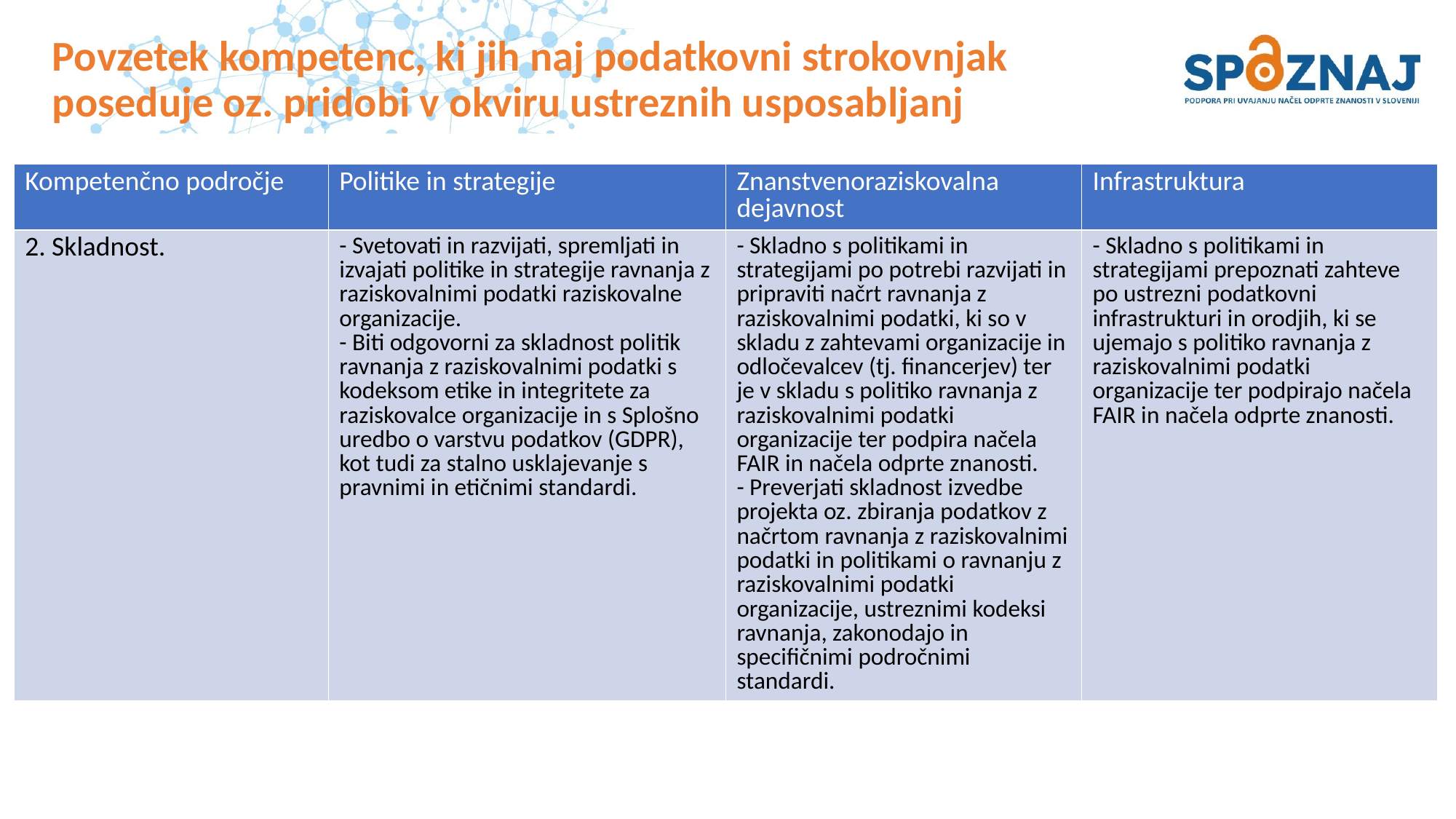

# Povzetek kompetenc, ki jih naj podatkovni strokovnjak poseduje oz. pridobi v okviru ustreznih usposabljanj
| Kompetenčno področje | Politike in strategije | Znanstvenoraziskovalna dejavnost | Infrastruktura |
| --- | --- | --- | --- |
| 2. Skladnost. | - Svetovati in razvijati, spremljati in izvajati politike in strategije ravnanja z raziskovalnimi podatki raziskovalne organizacije. - Biti odgovorni za skladnost politik ravnanja z raziskovalnimi podatki s kodeksom etike in integritete za raziskovalce organizacije in s Splošno uredbo o varstvu podatkov (GDPR), kot tudi za stalno usklajevanje s pravnimi in etičnimi standardi. | - Skladno s politikami in strategijami po potrebi razvijati in pripraviti načrt ravnanja z raziskovalnimi podatki, ki so v skladu z zahtevami organizacije in odločevalcev (tj. financerjev) ter je v skladu s politiko ravnanja z raziskovalnimi podatki organizacije ter podpira načela FAIR in načela odprte znanosti. - Preverjati skladnost izvedbe projekta oz. zbiranja podatkov z načrtom ravnanja z raziskovalnimi podatki in politikami o ravnanju z raziskovalnimi podatki organizacije, ustreznimi kodeksi ravnanja, zakonodajo in specifičnimi področnimi standardi. | - Skladno s politikami in strategijami prepoznati zahteve po ustrezni podatkovni infrastrukturi in orodjih, ki se ujemajo s politiko ravnanja z raziskovalnimi podatki organizacije ter podpirajo načela FAIR in načela odprte znanosti. |